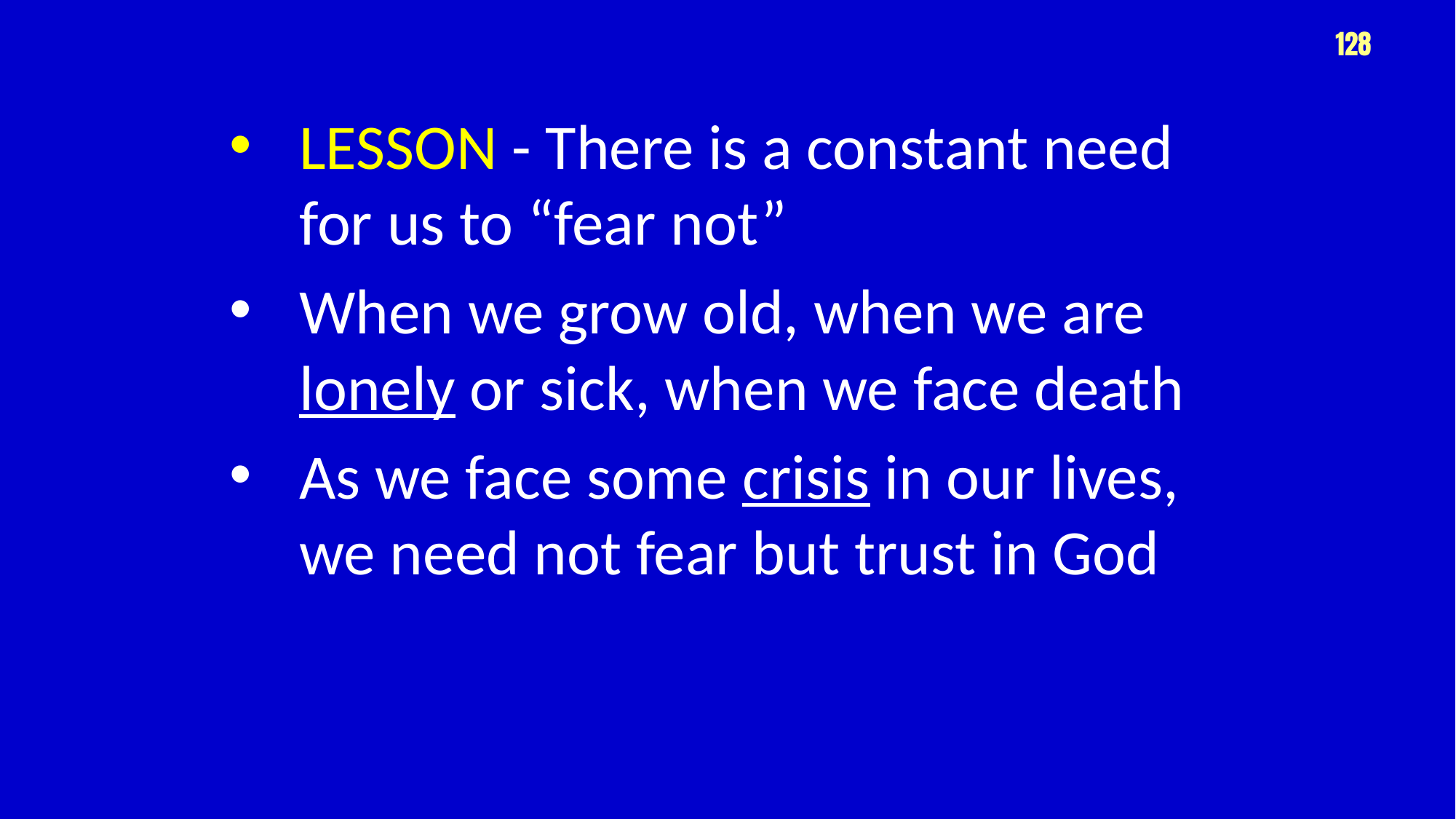

128
LESSON - There is a constant need for us to “fear not”
When we grow old, when we are lonely or sick, when we face death
As we face some crisis in our lives, we need not fear but trust in God